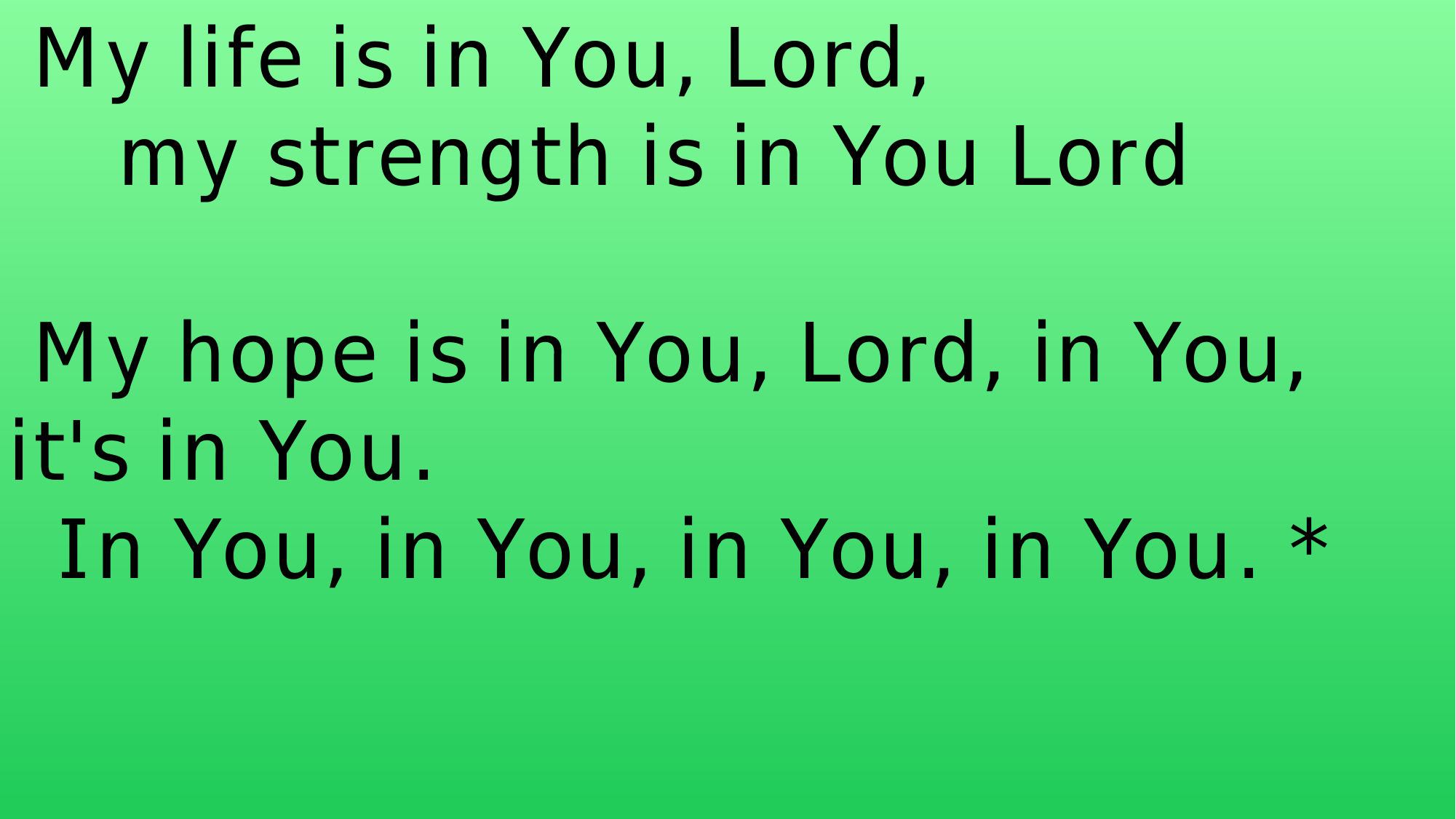

My life is in You, Lord,
	my strength is in You Lord
 My hope is in You, Lord, in You, 	it's in You.
  In You, in You, in You, in You. *